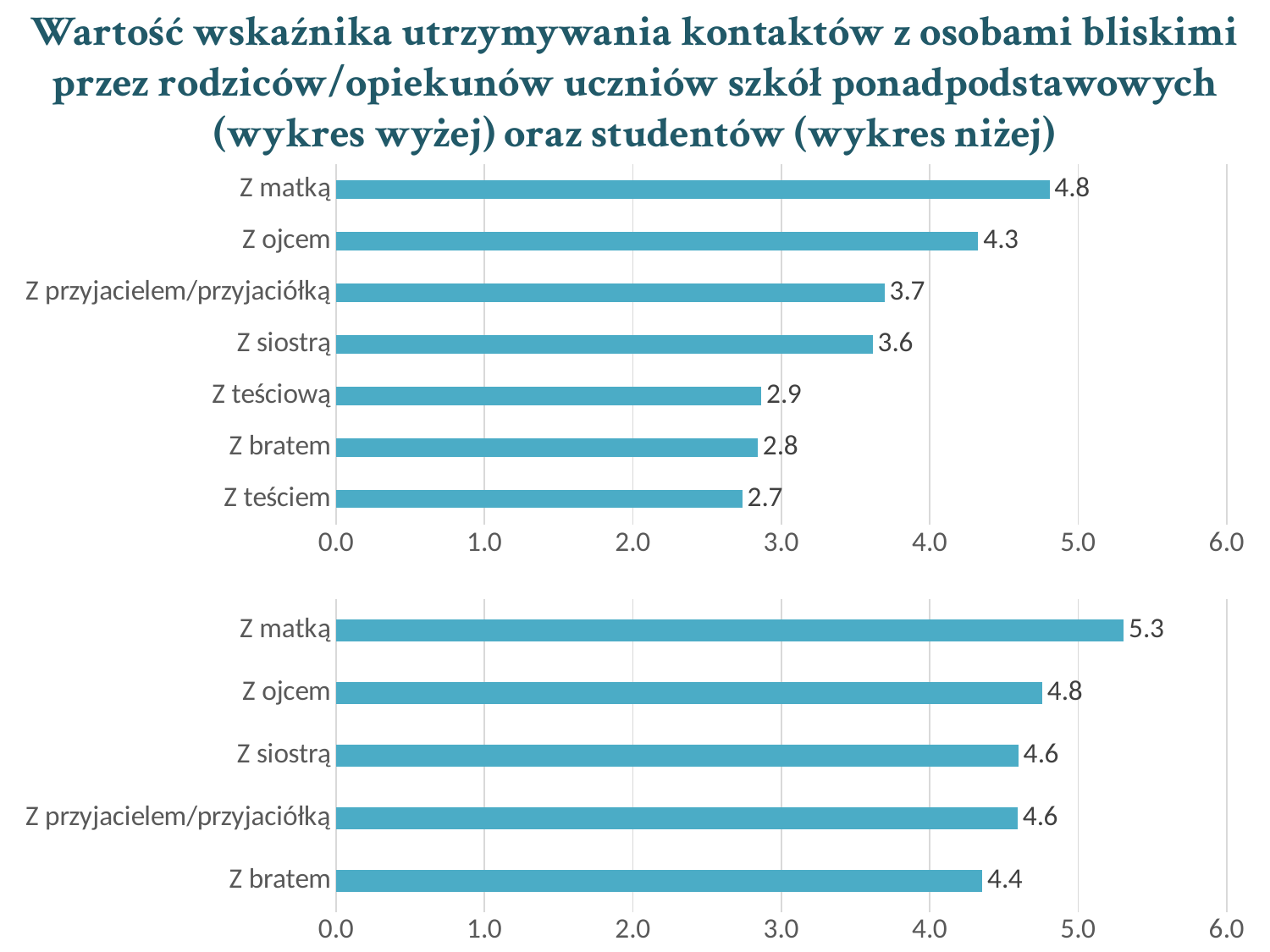

# Wartość wskaźnika utrzymywania kontaktów z osobami bliskimi przez rodziców/opiekunów uczniów szkół ponadpodstawowych (wykres wyżej) oraz studentów (wykres niżej)

### Chart

| Category |  |
|---|---|
| Z teściem | 2.73815461346633 |
| Z bratem | 2.8414686825054 |
| Z teściową | 2.86562763268745 |
| Z siostrą | 3.61561822125813 |
| Z przyjacielem/przyjaciółką | 3.69538560826073 |
| Z ojcem | 4.32640648758236 |
| Z matką | 4.80672897196261 |

### Chart

| Category |  |
|---|---|
| Z bratem | 4.3536299765808 |
| Z przyjacielem/przyjaciółką | 4.59326788218794 |
| Z siostrą | 4.59722222222222 |
| Z ojcem | 4.75780089153046 |
| Z matką | 5.30662983425414 |